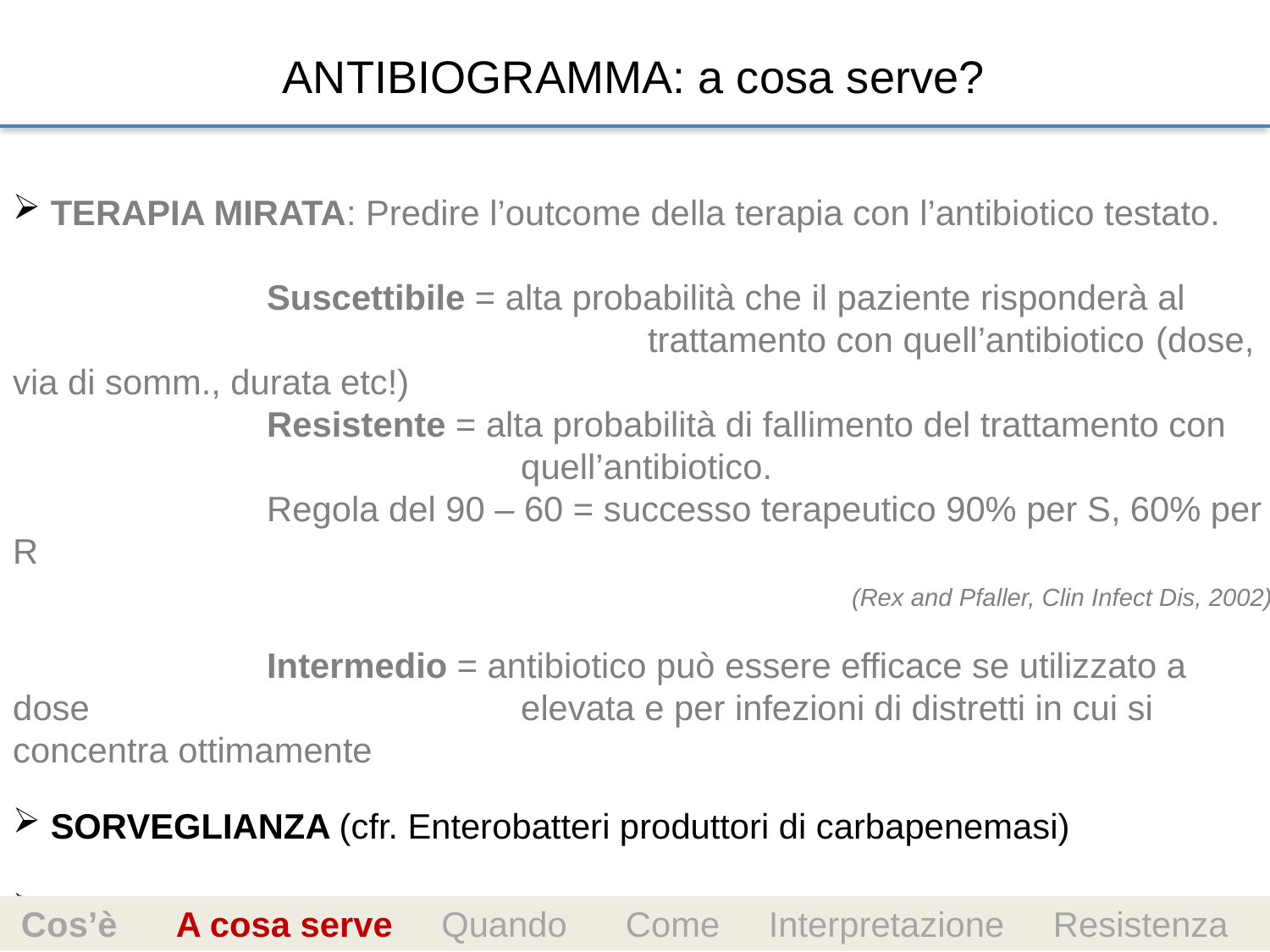

ANTIBIOGRAMMA: a cosa serve?
 TERAPIA MIRATA: Predire l’outcome della terapia con l’antibiotico testato.

		Suscettibile = alta probabilità che il paziente risponderà al 					trattamento con quell’antibiotico 	(dose, via di somm., durata etc!)
		Resistente = alta probabilità di fallimento del trattamento con 				quell’antibiotico.
		Regola del 90 – 60 = successo terapeutico 90% per S, 60% per R
		(Rex and Pfaller, Clin Infect Dis, 2002)

		Intermedio = antibiotico può essere efficace se utilizzato a dose				elevata e per infezioni di distretti in cui si concentra ottimamente

 SORVEGLIANZA (cfr. Enterobatteri produttori di carbapenemasi)

 EPIDEMIOLOGIA (importanza per terapia empirica delle infezioni gravi)
 Cos’è      A cosa serve     Quando      Come     Interpretazione     Resistenza